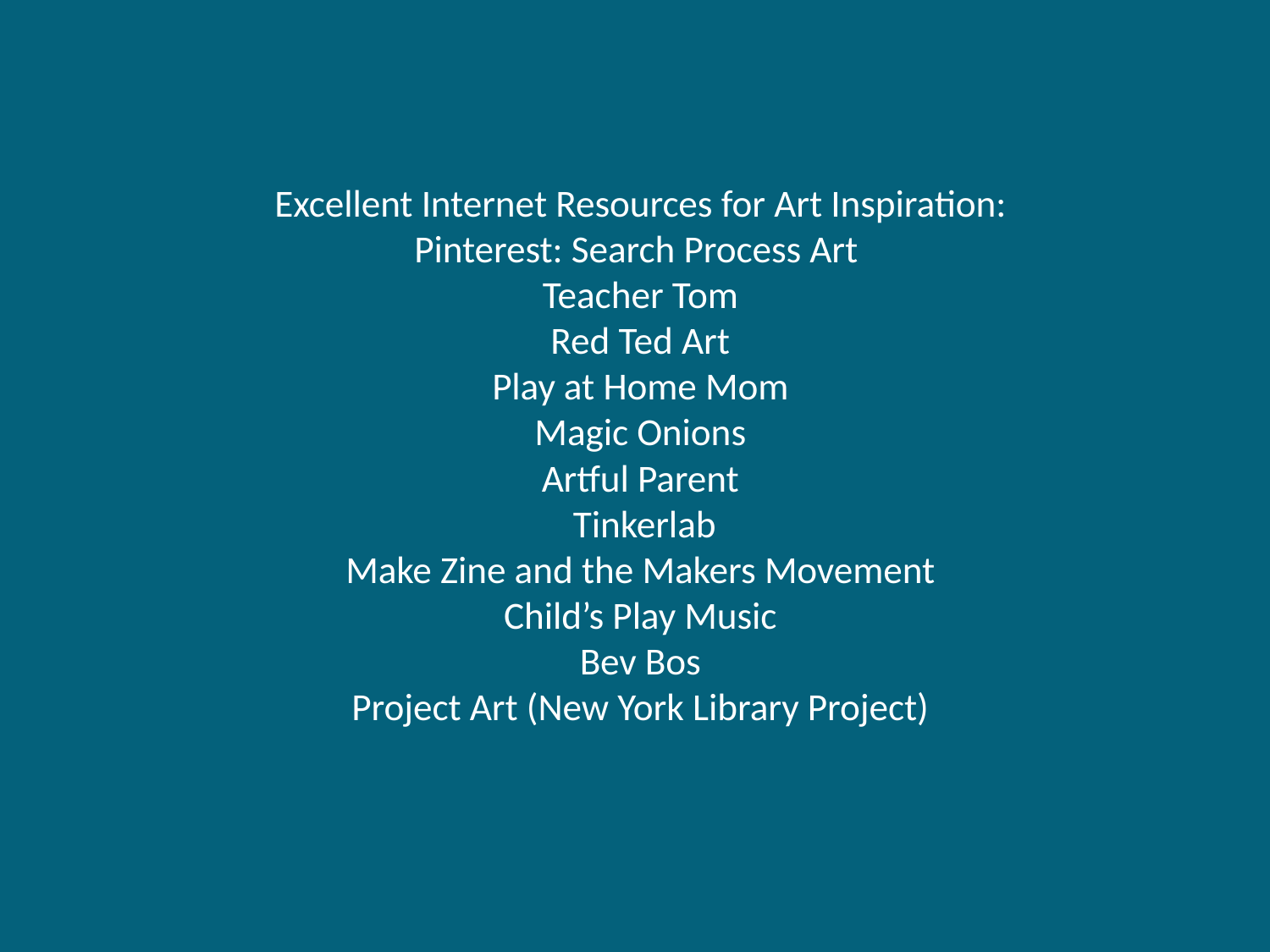

# Excellent Internet Resources for Art Inspiration: Pinterest: Search Process Art Teacher Tom Red Ted Art Play at Home Mom Magic Onions Artful Parent Tinkerlab Make Zine and the Makers Movement Child’s Play Music Bev Bos Project Art (New York Library Project)